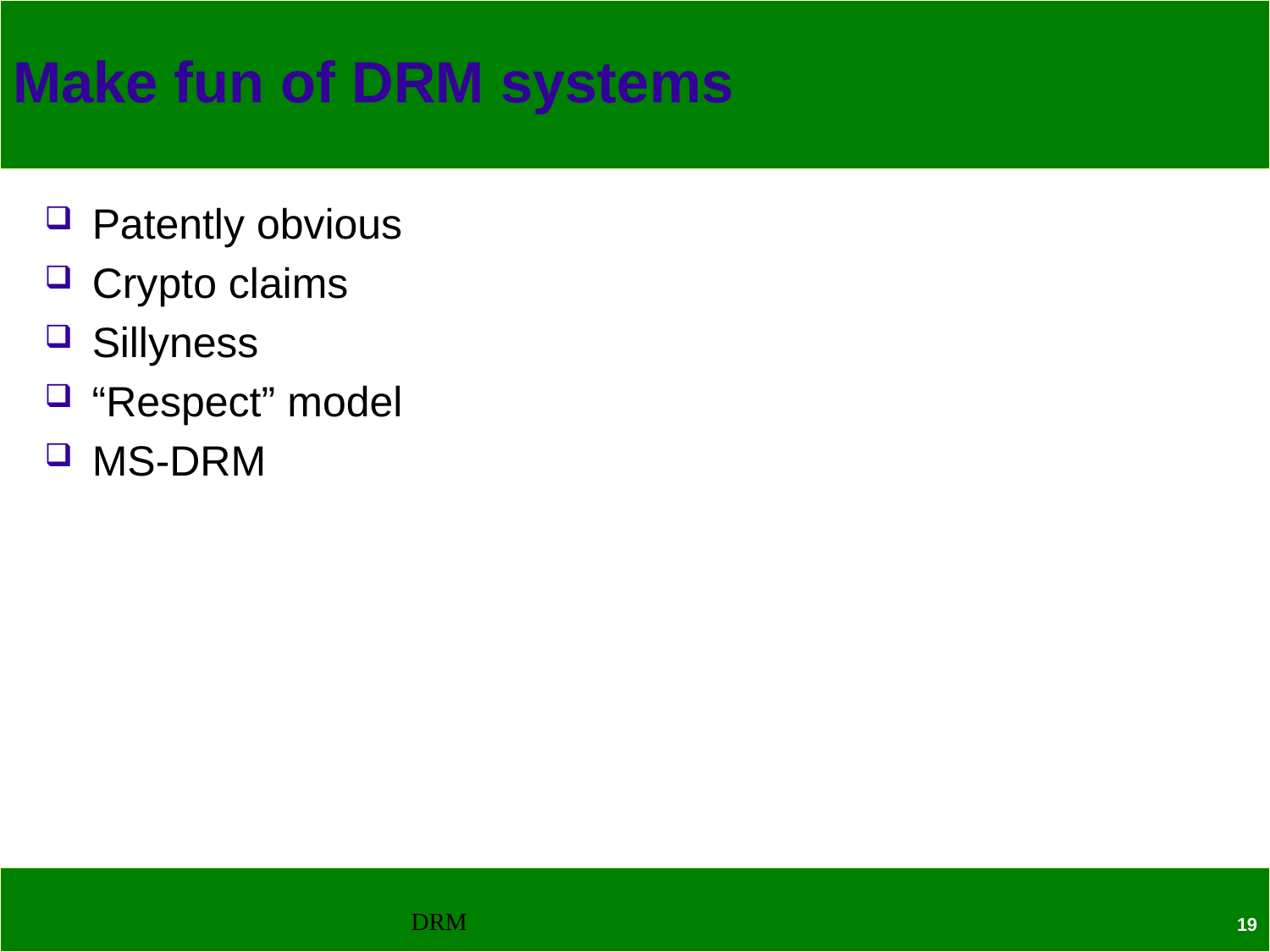

# Make fun of DRM systems
 Patently obvious
 Crypto claims
 Sillyness
 “Respect” model
 MS-DRM
DRM
19